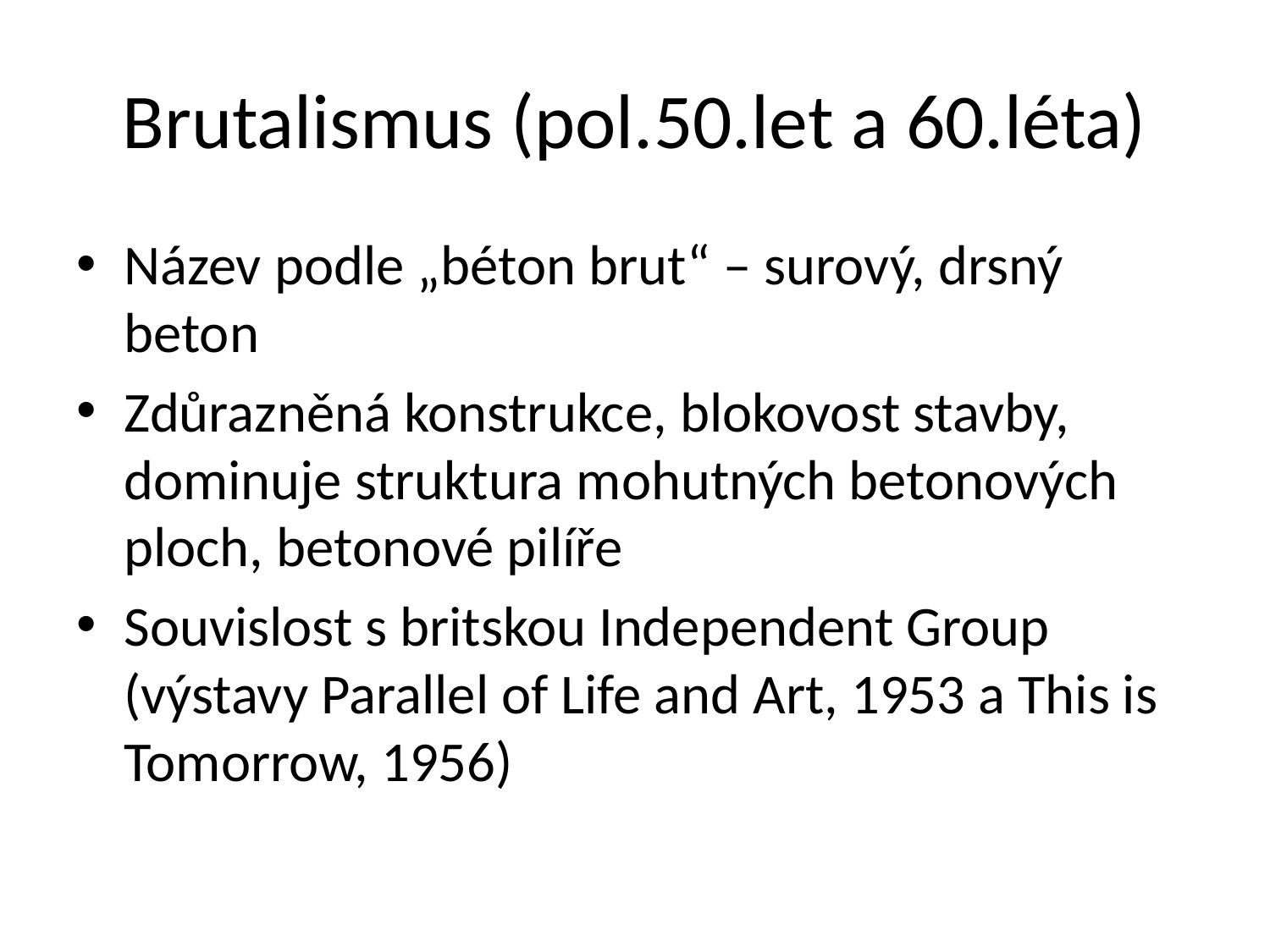

# Brutalismus (pol.50.let a 60.léta)
Název podle „béton brut“ – surový, drsný beton
Zdůrazněná konstrukce, blokovost stavby,  dominuje struktura mohutných betonových ploch, betonové pilíře
Souvislost s britskou Independent Group (výstavy Parallel of Life and Art, 1953 a This is Tomorrow, 1956)